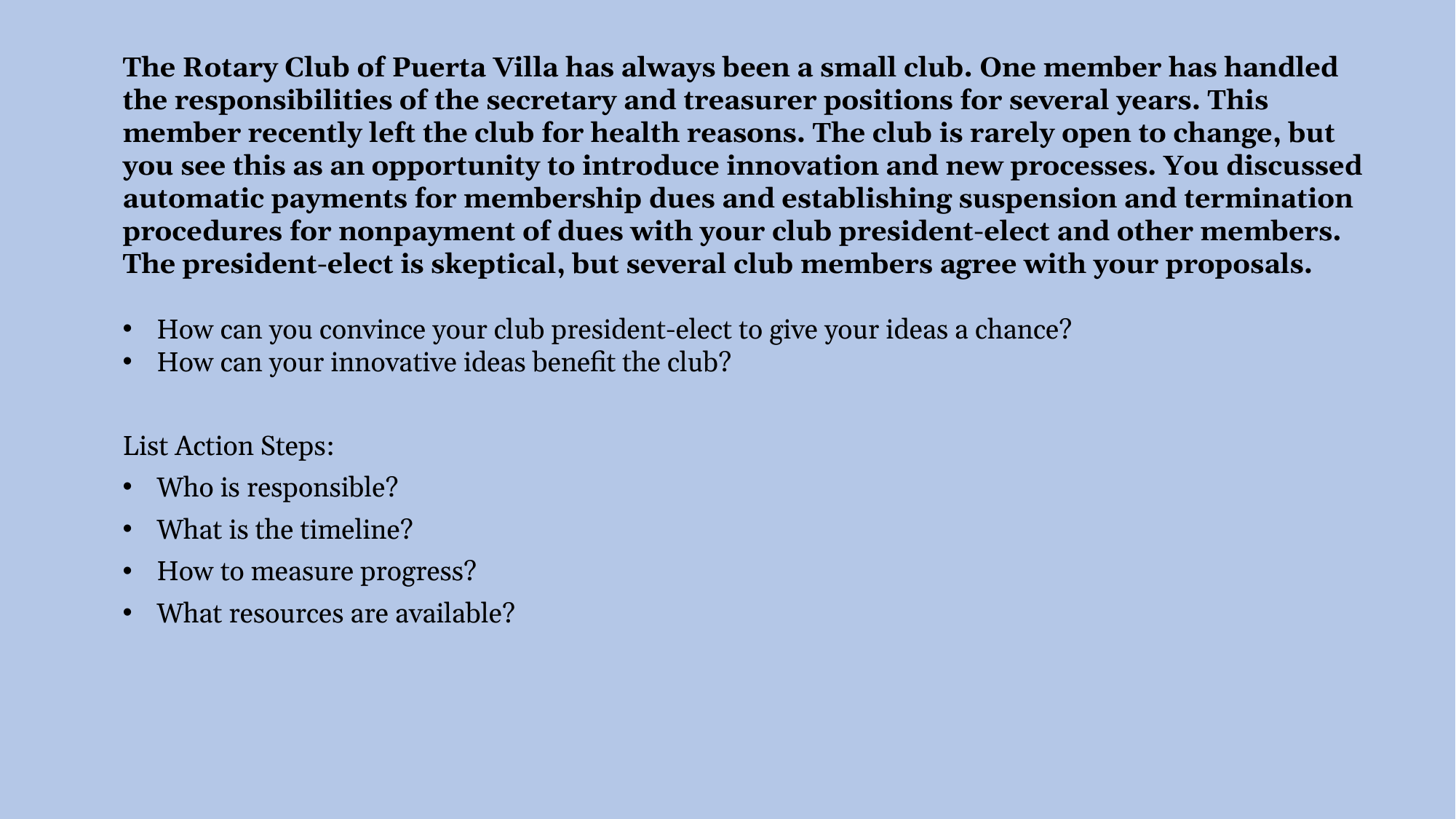

The Rotary Club of Puerta Villa has always been a small club. One member has handled the responsibilities of the secretary and treasurer positions for several years. This member recently left the club for health reasons. The club is rarely open to change, but you see this as an opportunity to introduce innovation and new processes. You discussed automatic payments for membership dues and establishing suspension and termination procedures for nonpayment of dues with your club president-elect and other members. The president-elect is skeptical, but several club members agree with your proposals.

How can you convince your club president-elect to give your ideas a chance?
How can your innovative ideas benefit the club?

List Action Steps:
Who is responsible?
What is the timeline?
How to measure progress?
What resources are available?